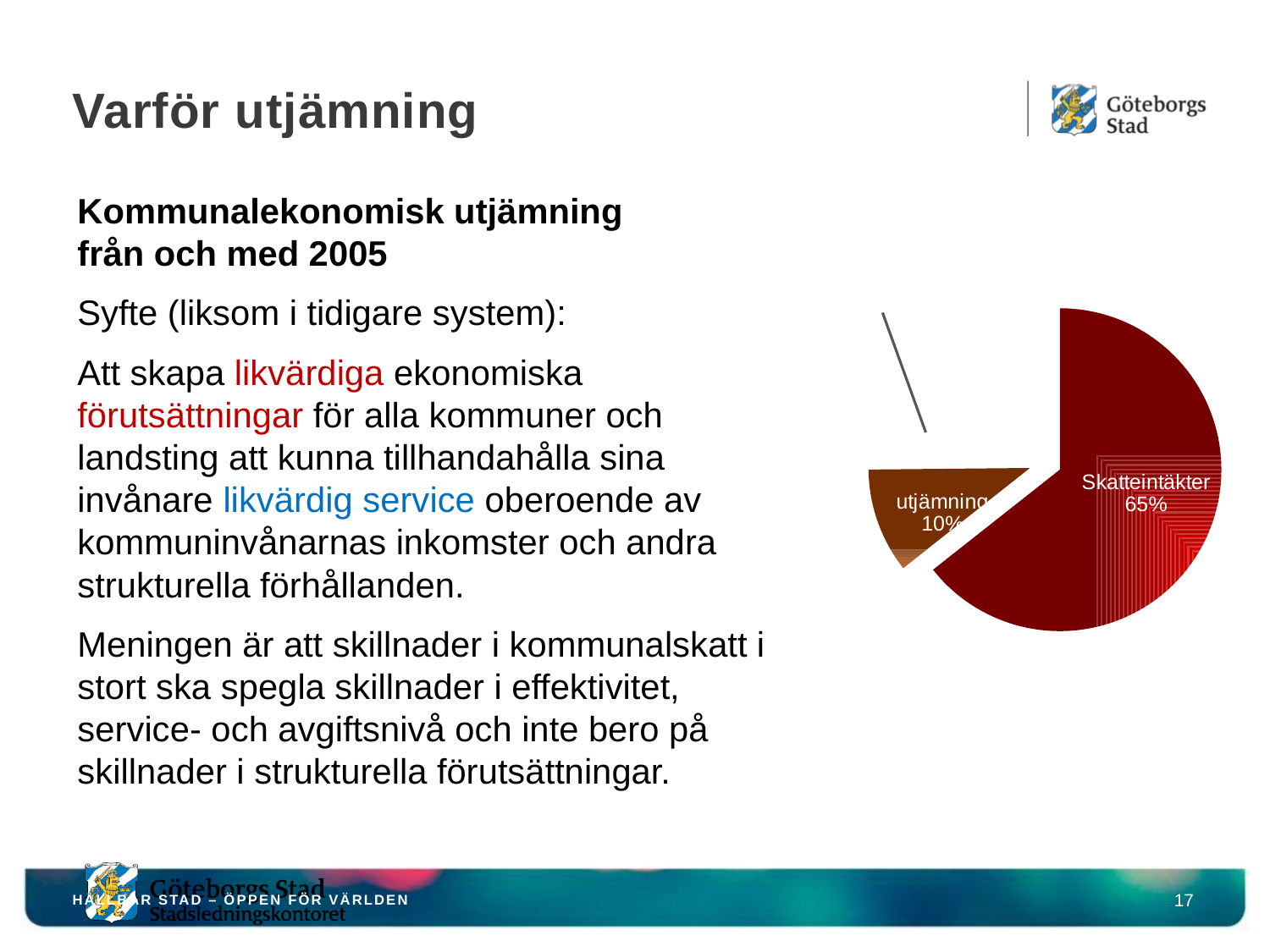

# Varför utjämning
Kommunalekonomisk utjämning
från och med 2005
Syfte (liksom i tidigare system):
Att skapa likvärdiga ekonomiska förutsättningar för alla kommuner och landsting att kunna tillhandahålla sina invånare likvärdig service oberoende av kommuninvånarnas inkomster och andra strukturella förhållanden.
Meningen är att skillnader i kommunalskatt i stort ska spegla skillnader i effektivitet, service- och avgiftsnivå och inte bero på skillnader i strukturella förutsättningar.

### Chart

| Category | Kommunens intäkter 2005 |  |  |  |
|---|---|---|---|---|
| Skatteintäkter | 19888.0 | None | None | None |
| Kommunalekonomisk utjämning | 3239.0 | None | None | None |
| Avgifter | 1959.0 | None | None | None |
| Hyror och arrenden | 1103.0 | None | None | None |
| Statsbidrag/EU bidrag | 1478.0 | None | None | None |
| Fsg verksamhet o entreprenader | 1749.0 | None | None | None |
| Övriga intäkter | 651.0 | None | None | None |
| Finansiella intäkter | 833.0 | None | None | None |
HÅLLBAR STAD – ÖPPEN FÖR VÄRLDEN
17